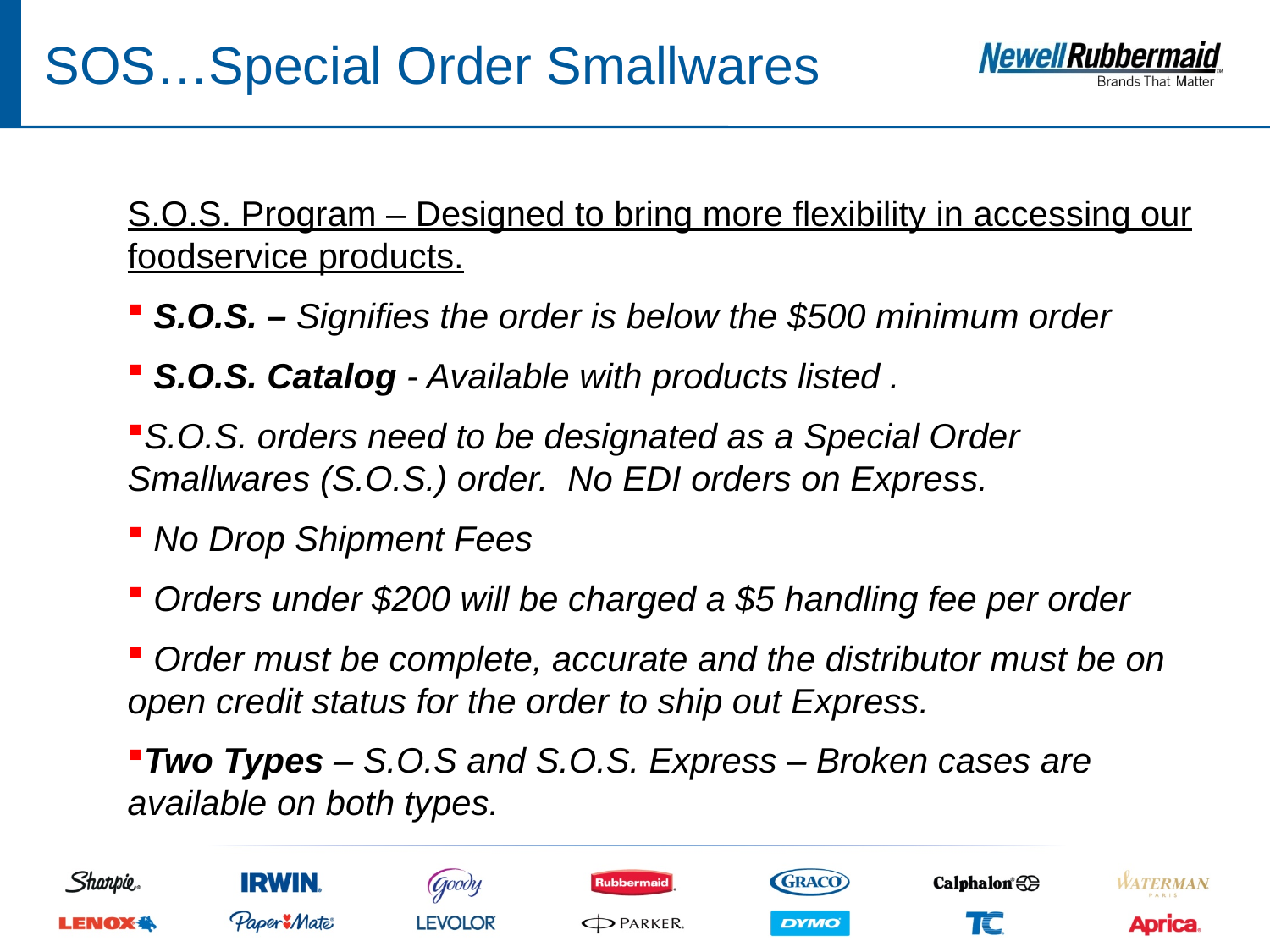

# SOS…Special Order Smallwares
S.O.S. Program – Designed to bring more flexibility in accessing our foodservice products.
 S.O.S. – Signifies the order is below the $500 minimum order
 S.O.S. Catalog - Available with products listed .
S.O.S. orders need to be designated as a Special Order Smallwares (S.O.S.) order.  No EDI orders on Express.
 No Drop Shipment Fees
 Orders under $200 will be charged a $5 handling fee per order
 Order must be complete, accurate and the distributor must be on open credit status for the order to ship out Express.
Two Types – S.O.S and S.O.S. Express – Broken cases are available on both types.